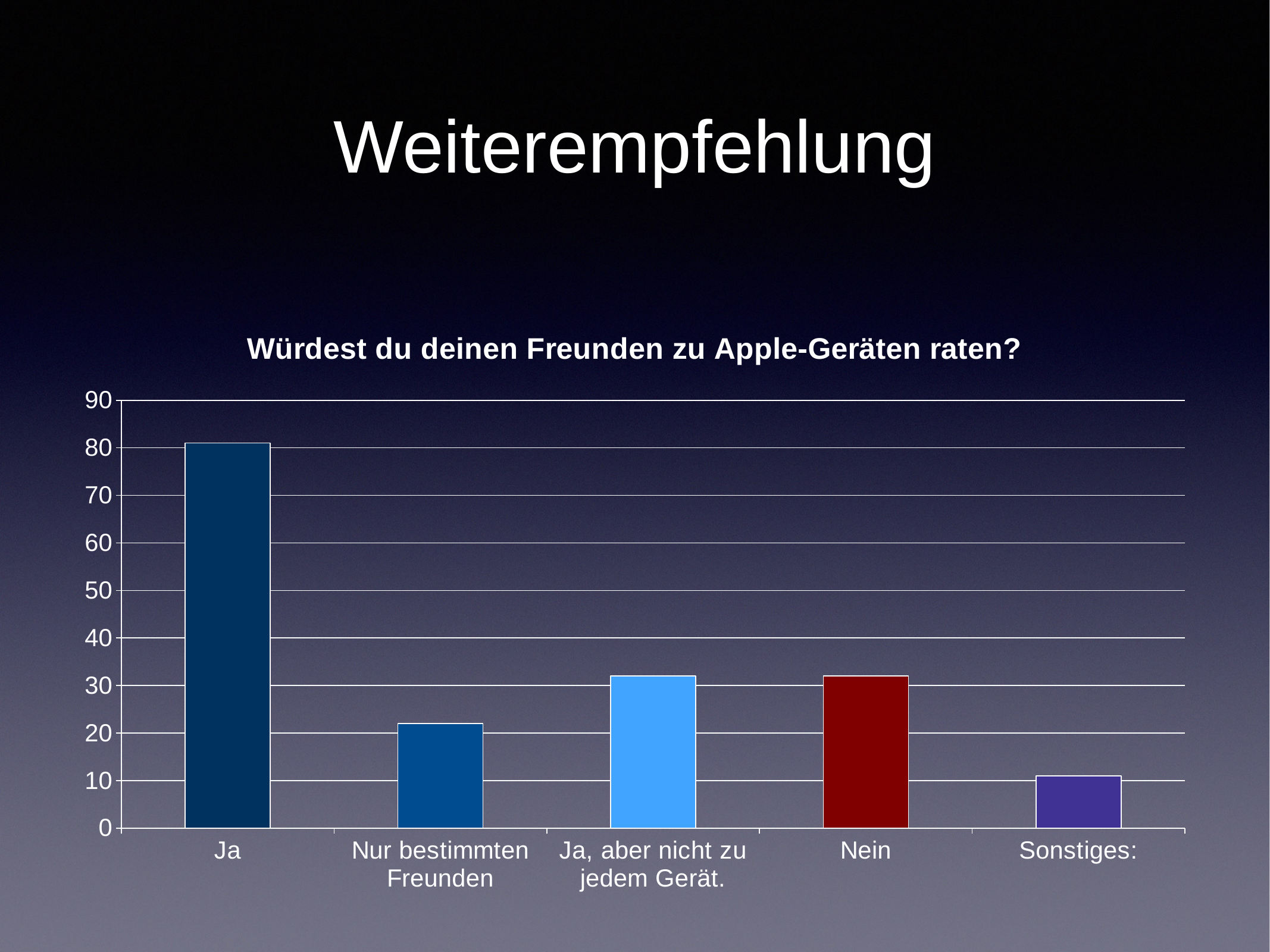

# Weiterempfehlung

### Chart: Würdest du deinen Freunden zu Apple-Geräten raten?

| Category |  |
|---|---|
| Ja | 81.0 |
| Nur bestimmten Freunden | 22.0 |
| Ja, aber nicht zu jedem Gerät. | 32.0 |
| Nein | 32.0 |
| Sonstiges: | 11.0 |